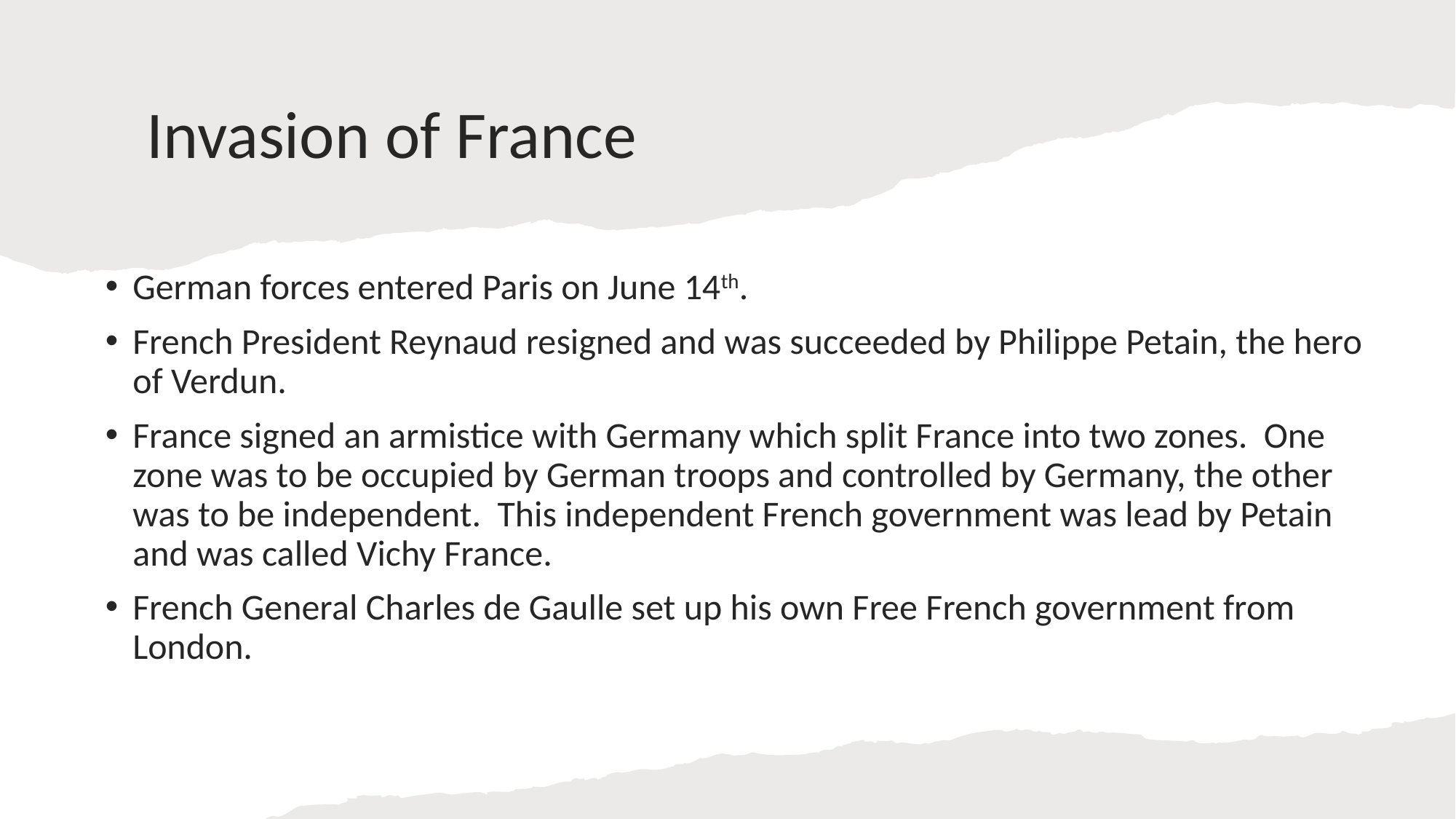

# Invasion of France
German forces entered Paris on June 14th.
French President Reynaud resigned and was succeeded by Philippe Petain, the hero of Verdun.
France signed an armistice with Germany which split France into two zones.  One zone was to be occupied by German troops and controlled by Germany, the other was to be independent.  This independent French government was lead by Petain and was called Vichy France.
French General Charles de Gaulle set up his own Free French government from London.